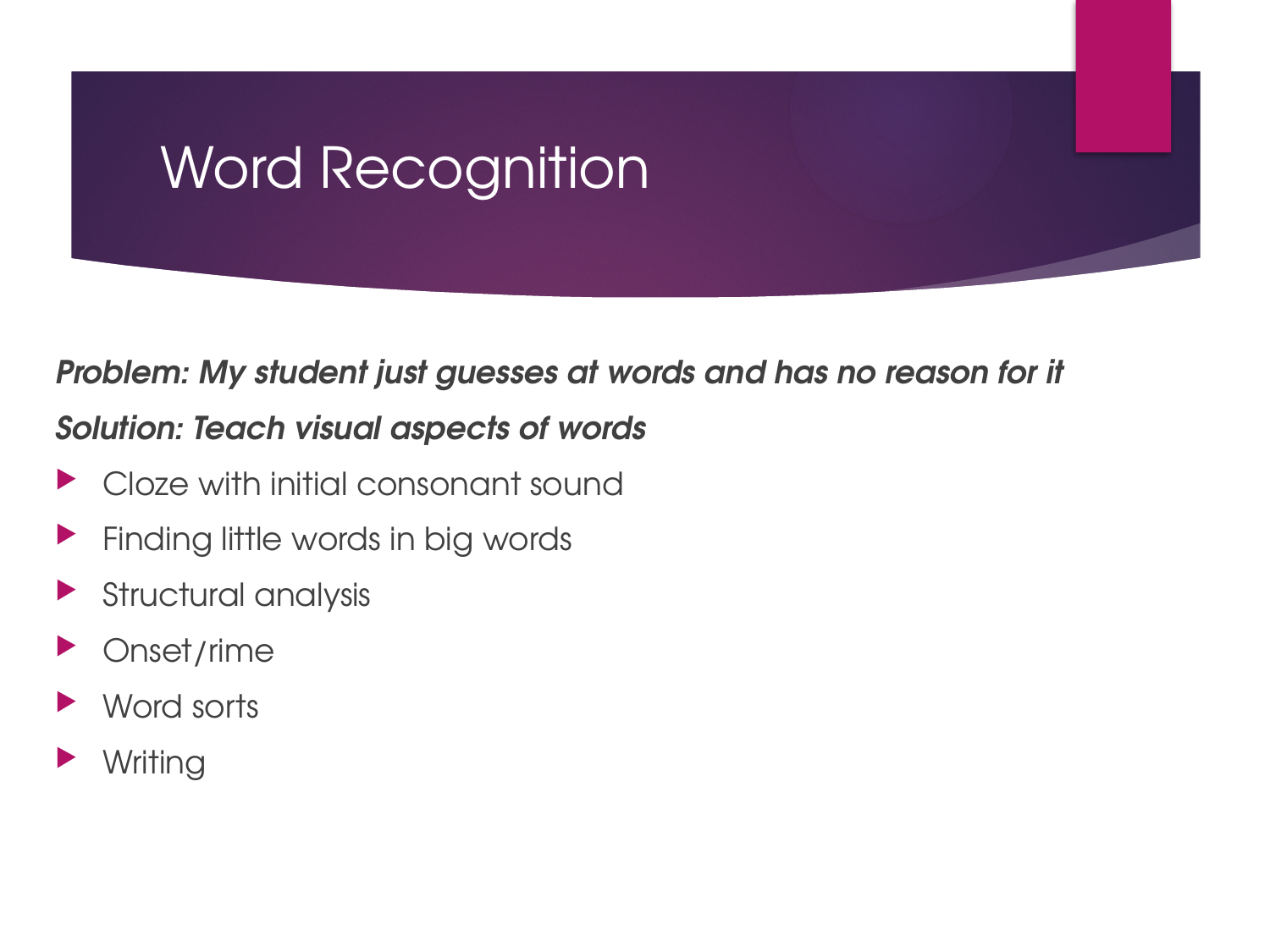

# Word Recognition
Problem: My student just guesses at words and has no reason for it
Solution: Teach visual aspects of words
Cloze with initial consonant sound
Finding little words in big words
Structural analysis
Onset/rime
Word sorts
Writing